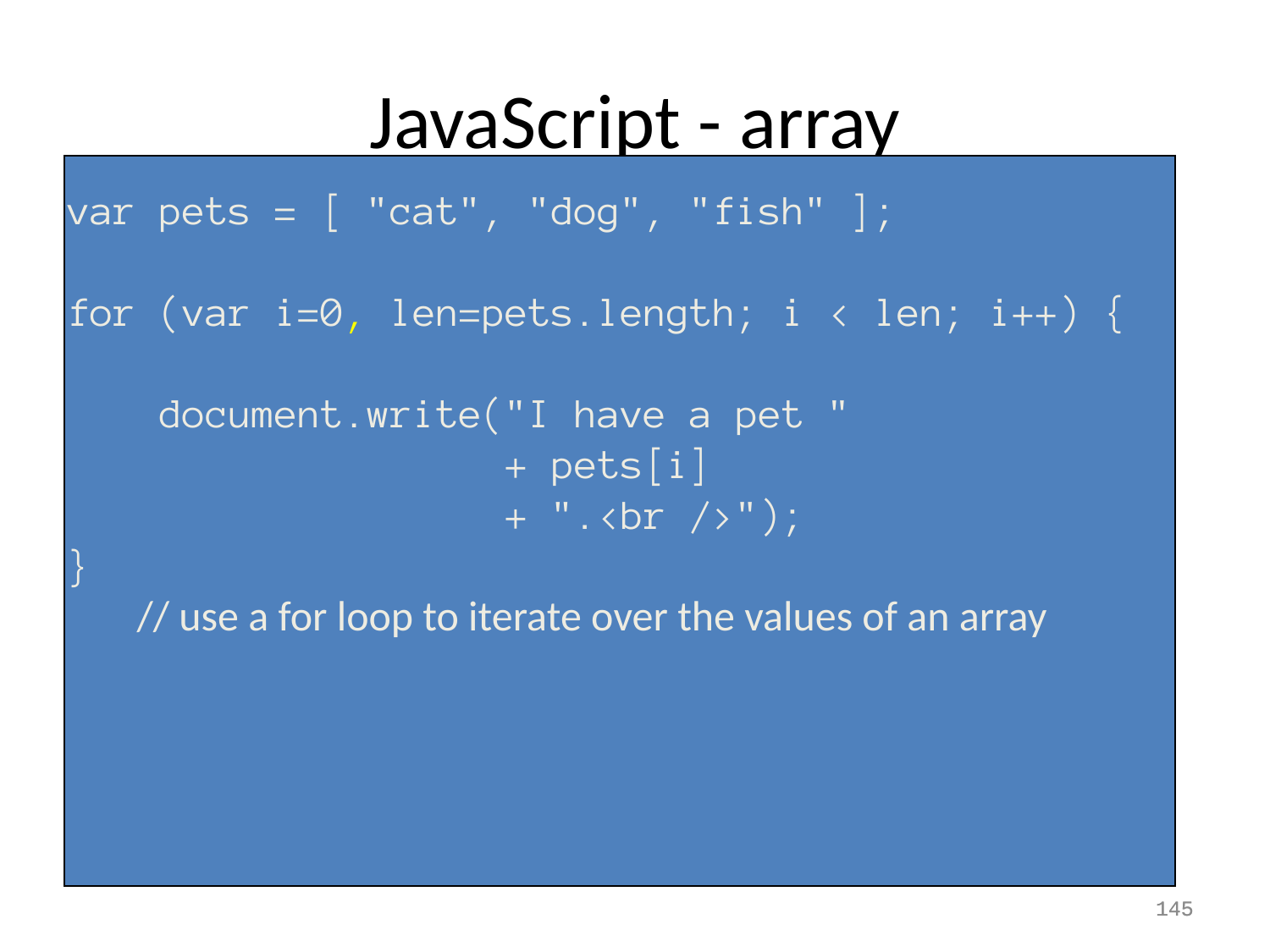

# JavaScript - array

var pets = [ "cat", "dog", "fish" ];

for (var i=0, len=pets.length; i < len; i++) {

    document.write("I have a pet "
                   + pets[i]
                   + ".<br />");
}
   // use a for loop to iterate over the values of an array

145
145